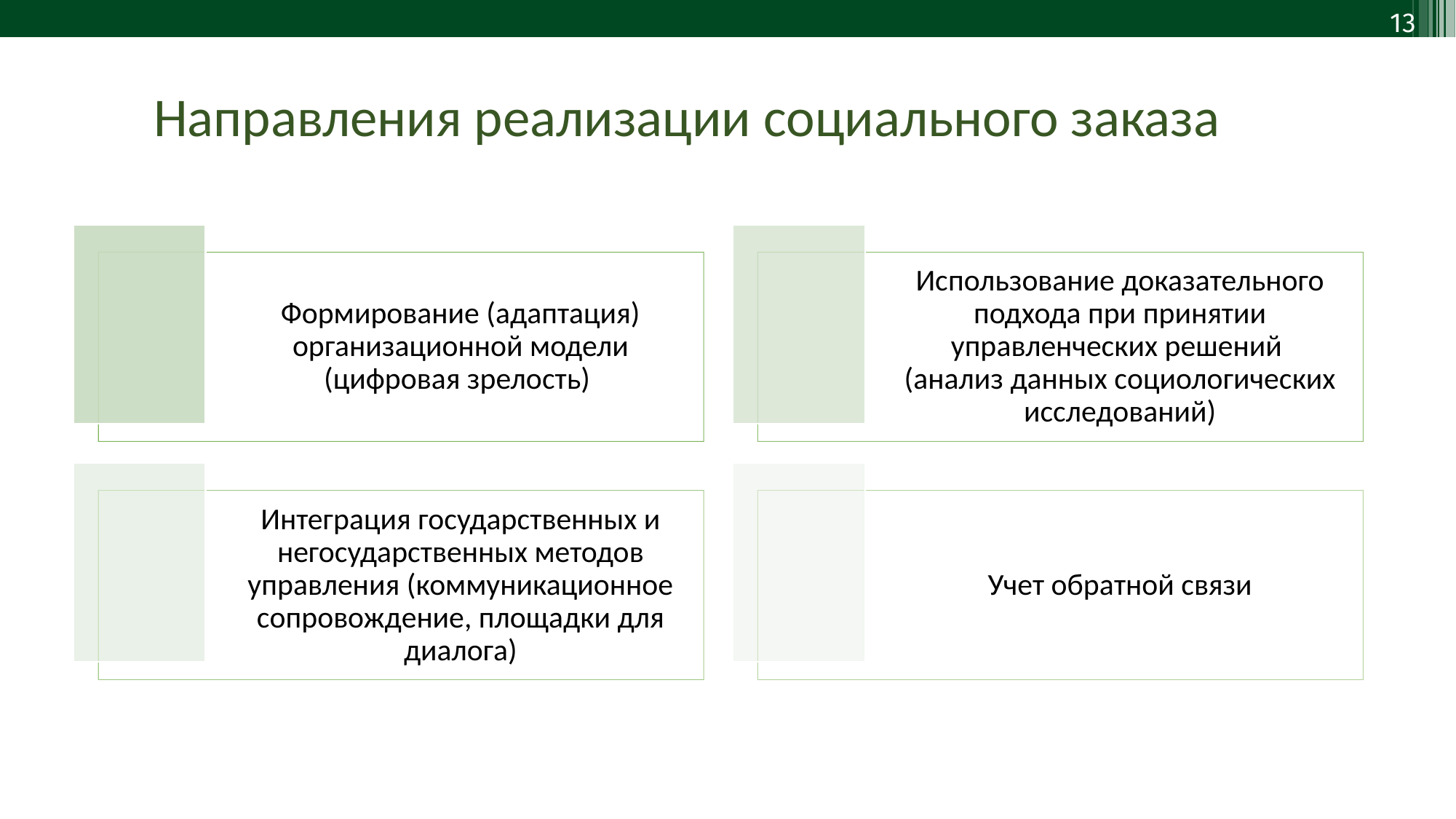

Направления реализации социального заказа
Формирование (адаптация) организационной модели (цифровая зрелость)
Использование доказательного подхода при принятии управленческих решений
(анализ данных социологических исследований)
Интеграция государственных и негосударственных методов управления (коммуникационное сопровождение, площадки для диалога)
Учет обратной связи